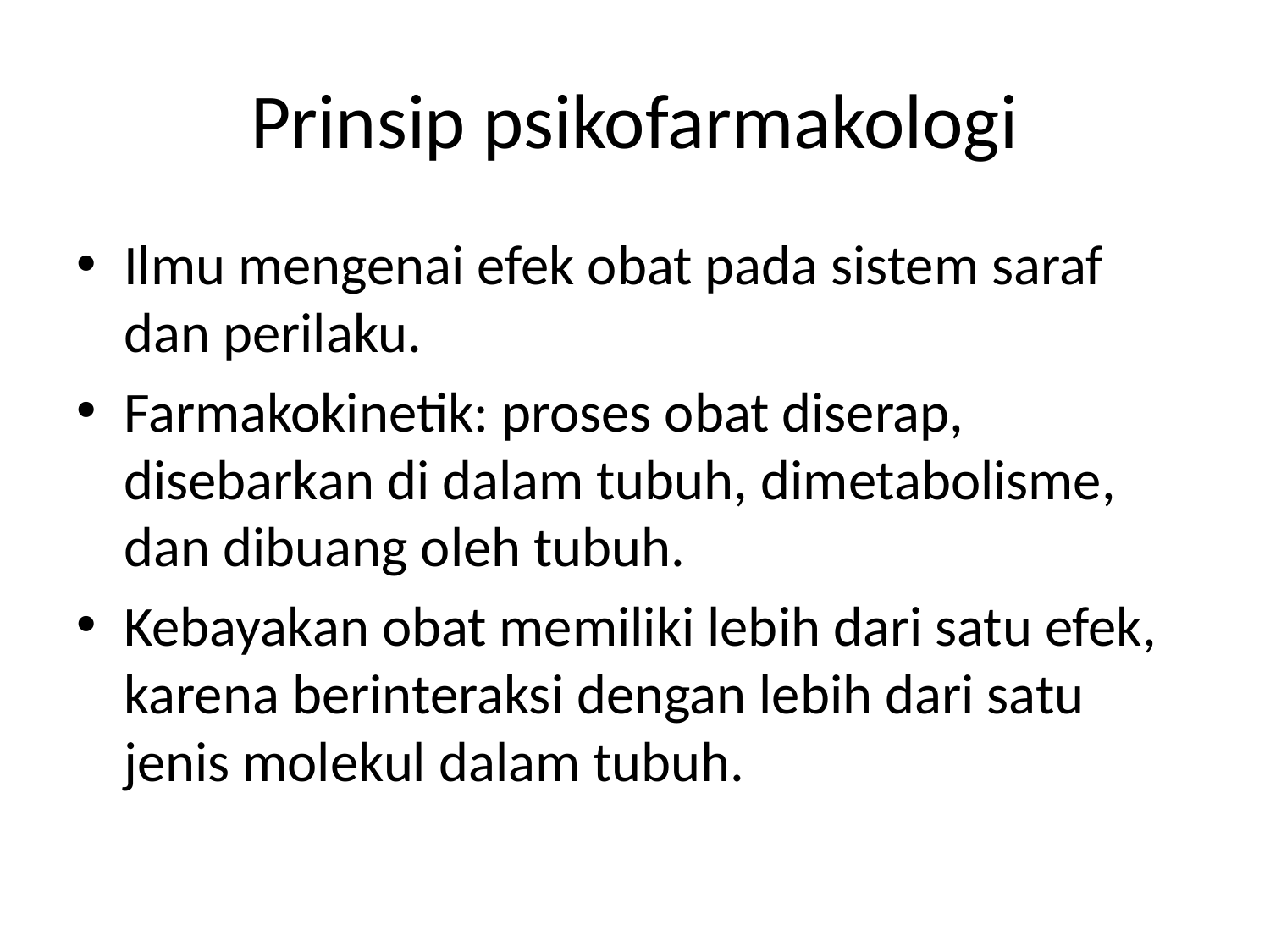

# Prinsip psikofarmakologi
Ilmu mengenai efek obat pada sistem saraf dan perilaku.
Farmakokinetik: proses obat diserap, disebarkan di dalam tubuh, dimetabolisme, dan dibuang oleh tubuh.
Kebayakan obat memiliki lebih dari satu efek, karena berinteraksi dengan lebih dari satu jenis molekul dalam tubuh.